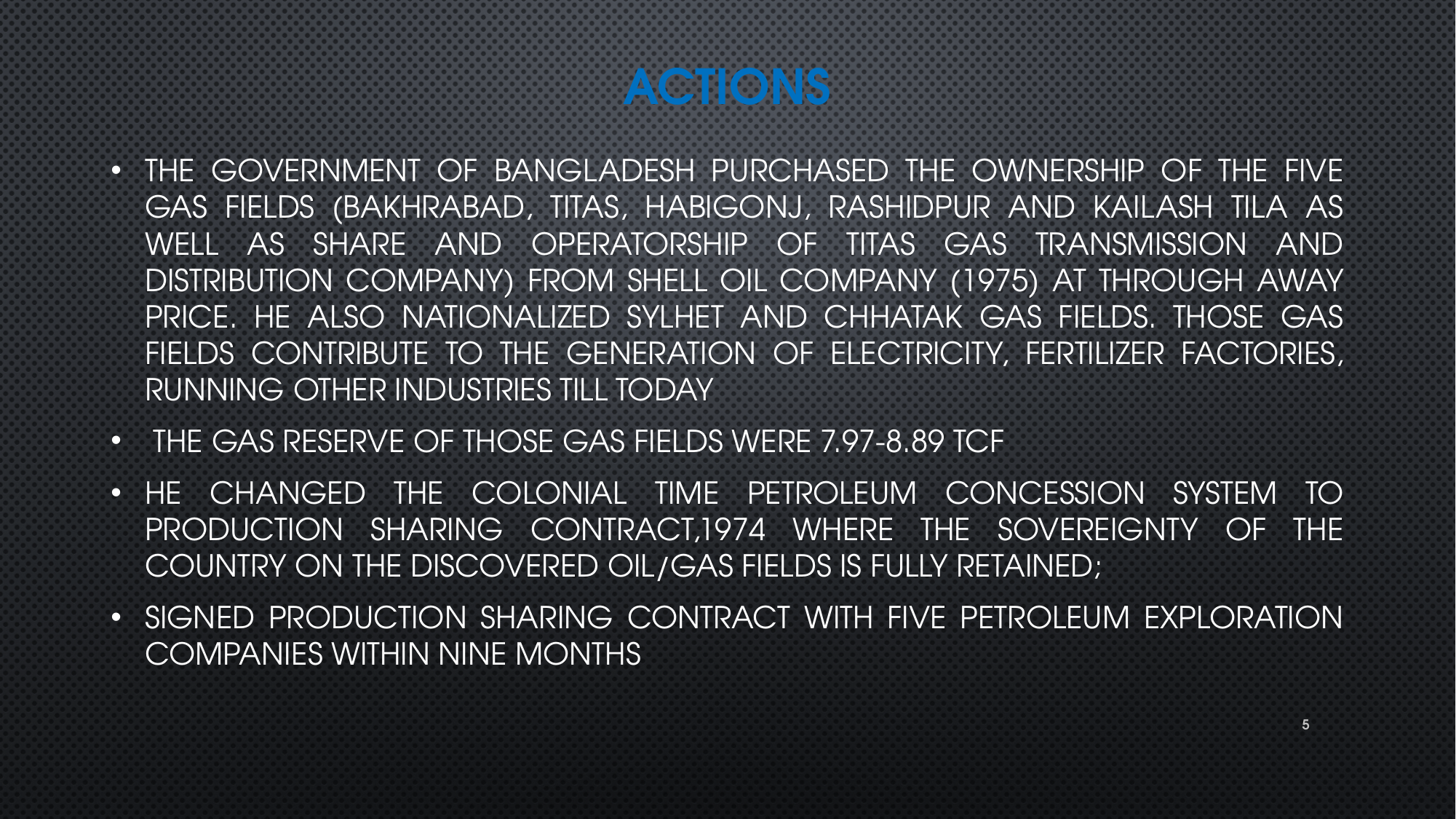

# Actions
The government of Bangladesh Purchased the ownership of the Five Gas fields (Bakhrabad, Titas, Habigonj, Rashidpur and Kailash Tila as well as share and operatorship of Titas Gas Transmission and Distribution Company) from Shell Oil Company (1975) at through away price. He also nationalized Sylhet and Chhatak Gas Fields. Those gas fields contribute to the generation of electricity, fertilizer factories, running other industries till today
 The gas reserve of those gas fields were 7.97-8.89 TCF
He changed the colonial time Petroleum Concession System to Production Sharing Contract,1974 where the sovereignty of the country on the discovered Oil/Gas fields is fully retained;
Signed Production Sharing Contract with five Petroleum Exploration Companies within nine months

5